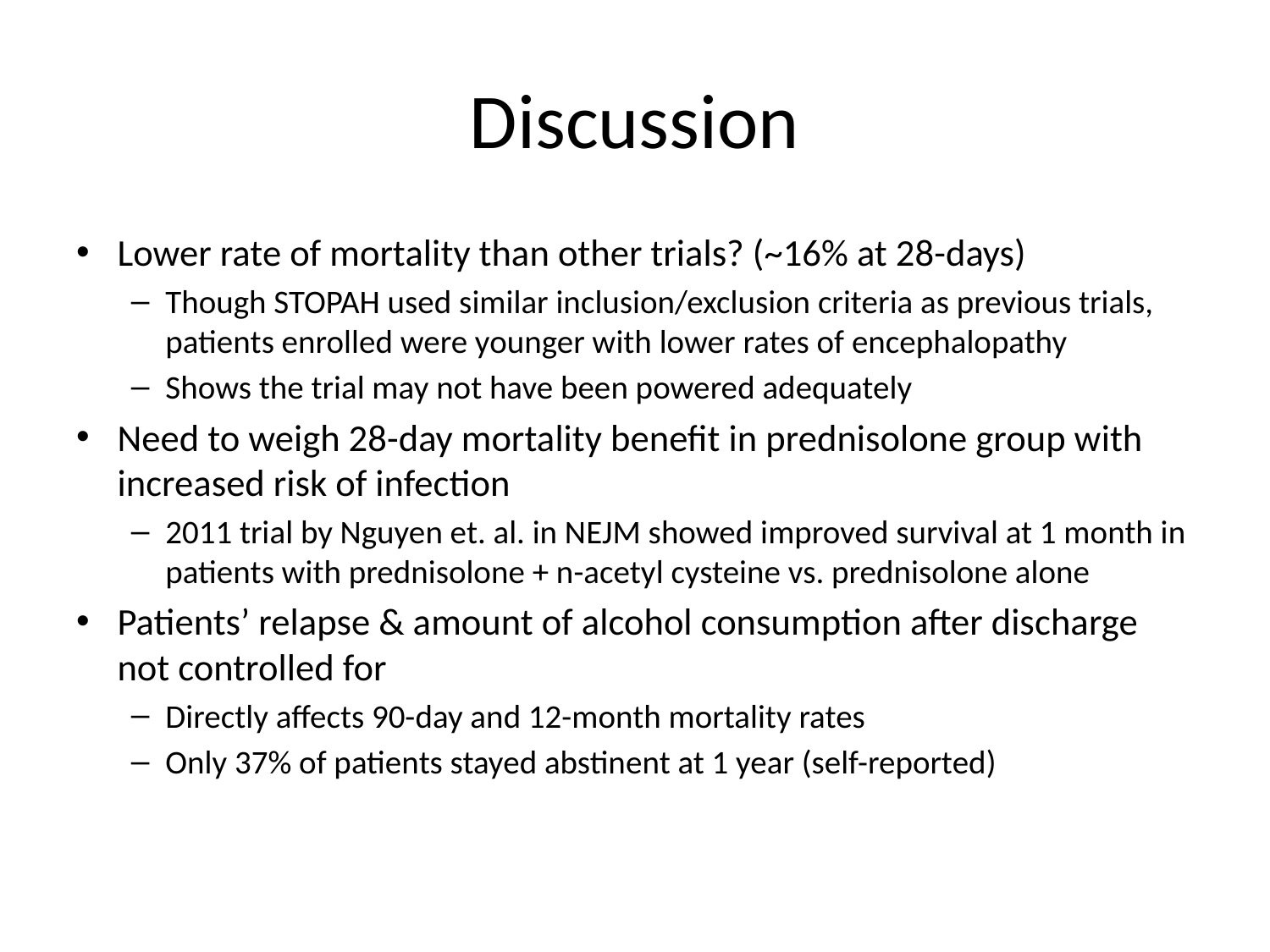

# Discussion
Lower rate of mortality than other trials? (~16% at 28-days)
Though STOPAH used similar inclusion/exclusion criteria as previous trials, patients enrolled were younger with lower rates of encephalopathy
Shows the trial may not have been powered adequately
Need to weigh 28-day mortality benefit in prednisolone group with increased risk of infection
2011 trial by Nguyen et. al. in NEJM showed improved survival at 1 month in patients with prednisolone + n-acetyl cysteine vs. prednisolone alone
Patients’ relapse & amount of alcohol consumption after discharge not controlled for
Directly affects 90-day and 12-month mortality rates
Only 37% of patients stayed abstinent at 1 year (self-reported)